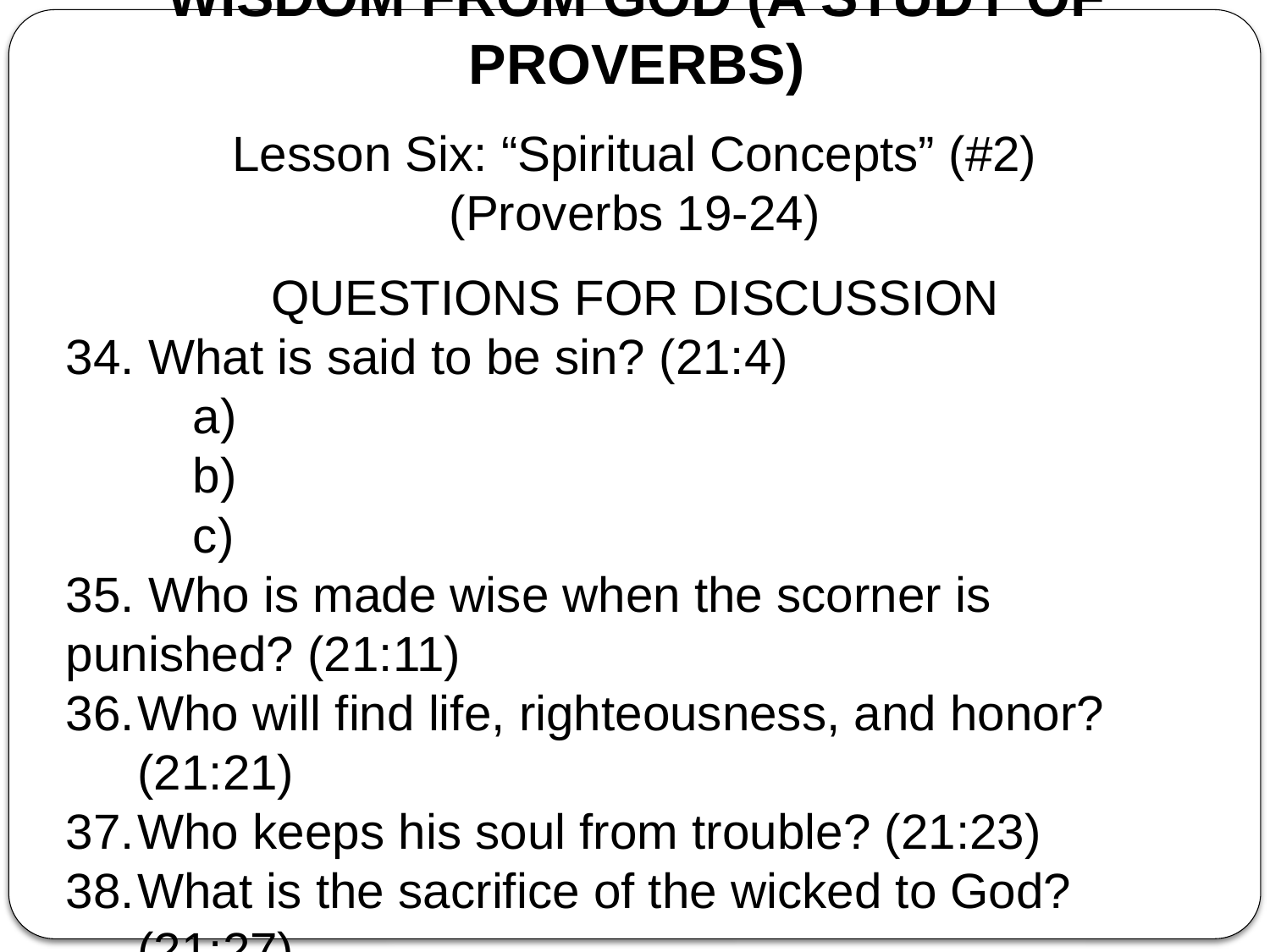

# WISDOM FROM GOD (A STUDY OF PROVERBS)
Lesson Six: “Spiritual Concepts” (#2)
(Proverbs 19-24)

QUESTIONS FOR DISCUSSION
34. What is said to be sin? (21:4)
	a)
	b)
	c)
35. Who is made wise when the scorner is punished? (21:11)
Who will find life, righteousness, and honor? (21:21)
Who keeps his soul from trouble? (21:23)
What is the sacrifice of the wicked to God? (21:27)